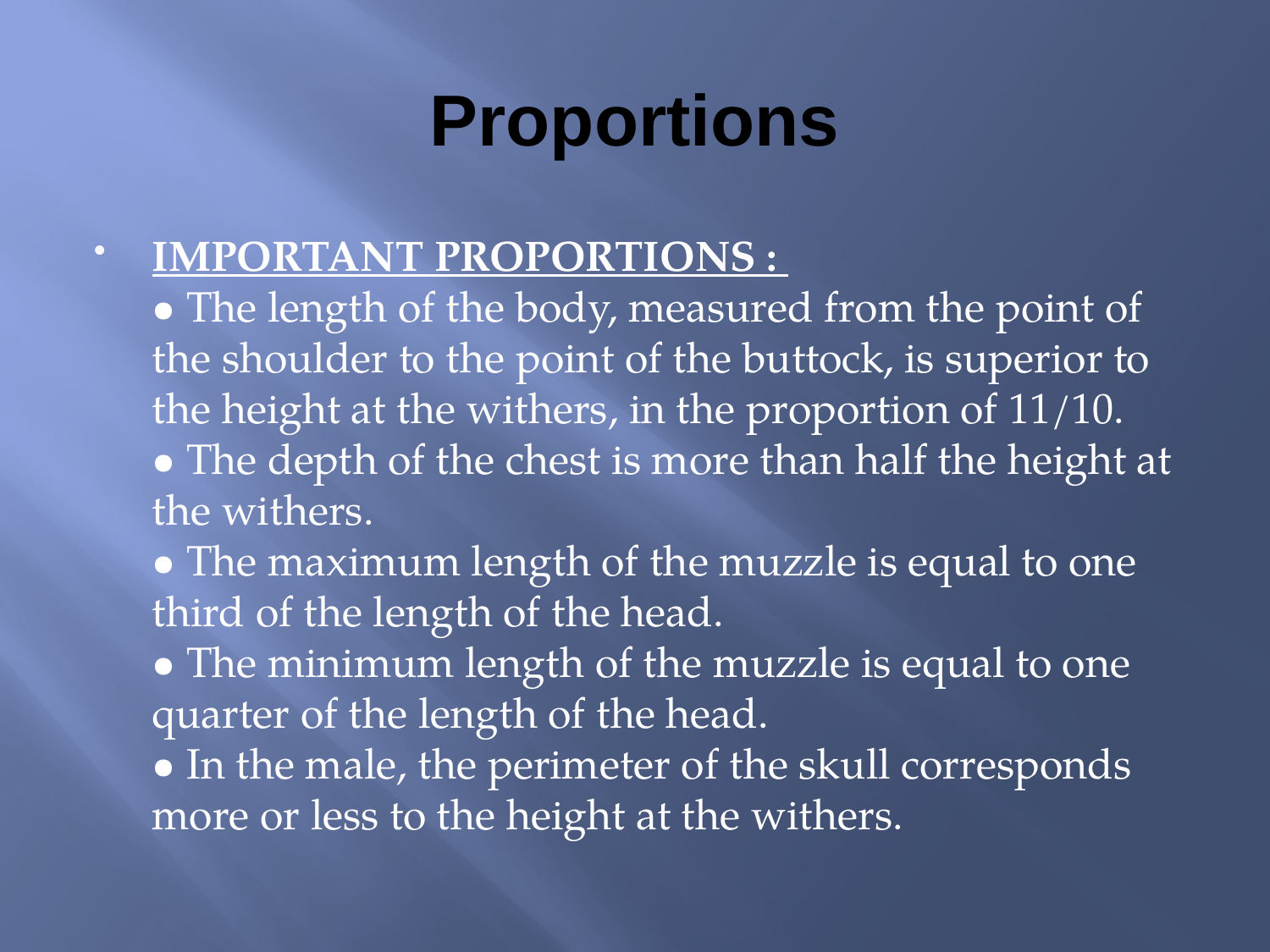

# Proportions
IMPORTANT PROPORTIONS :
• The length of the body, measured from the point of the shoulder to the point of the buttock, is superior to the height at the withers, in the proportion of 11/10.
• The depth of the chest is more than half the height at the withers.
• The maximum length of the muzzle is equal to one third of the length of the head.
• The minimum length of the muzzle is equal to one quarter of the length of the head.
• In the male, the perimeter of the skull corresponds more or less to the height at the withers.